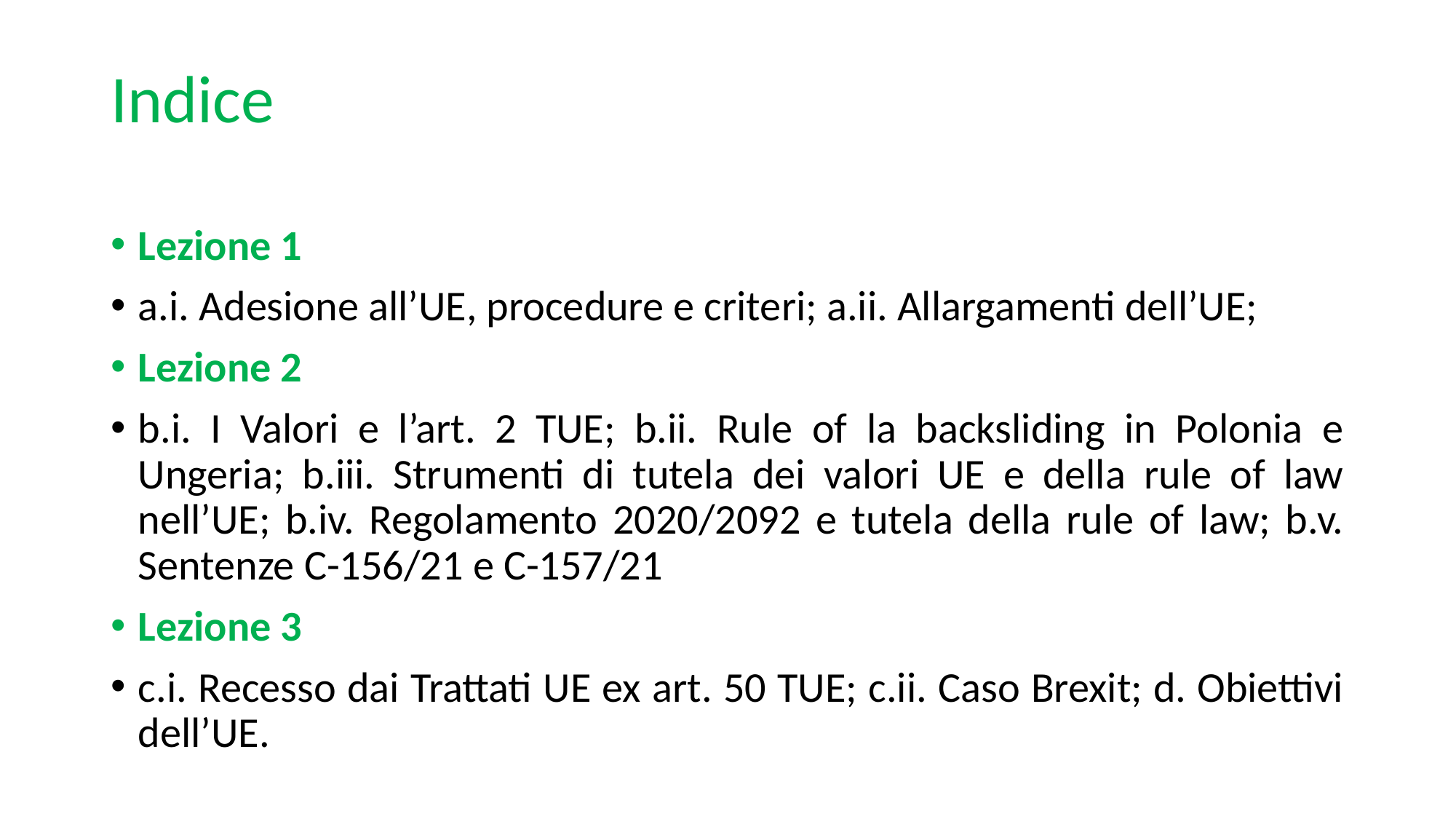

# Indice
Lezione 1
a.i. Adesione all’UE, procedure e criteri; a.ii. Allargamenti dell’UE;
Lezione 2
b.i. I Valori e l’art. 2 TUE; b.ii. Rule of la backsliding in Polonia e Ungeria; b.iii. Strumenti di tutela dei valori UE e della rule of law nell’UE; b.iv. Regolamento 2020/2092 e tutela della rule of law; b.v. Sentenze C-156/21 e C-157/21
Lezione 3
c.i. Recesso dai Trattati UE ex art. 50 TUE; c.ii. Caso Brexit; d. Obiettivi dell’UE.